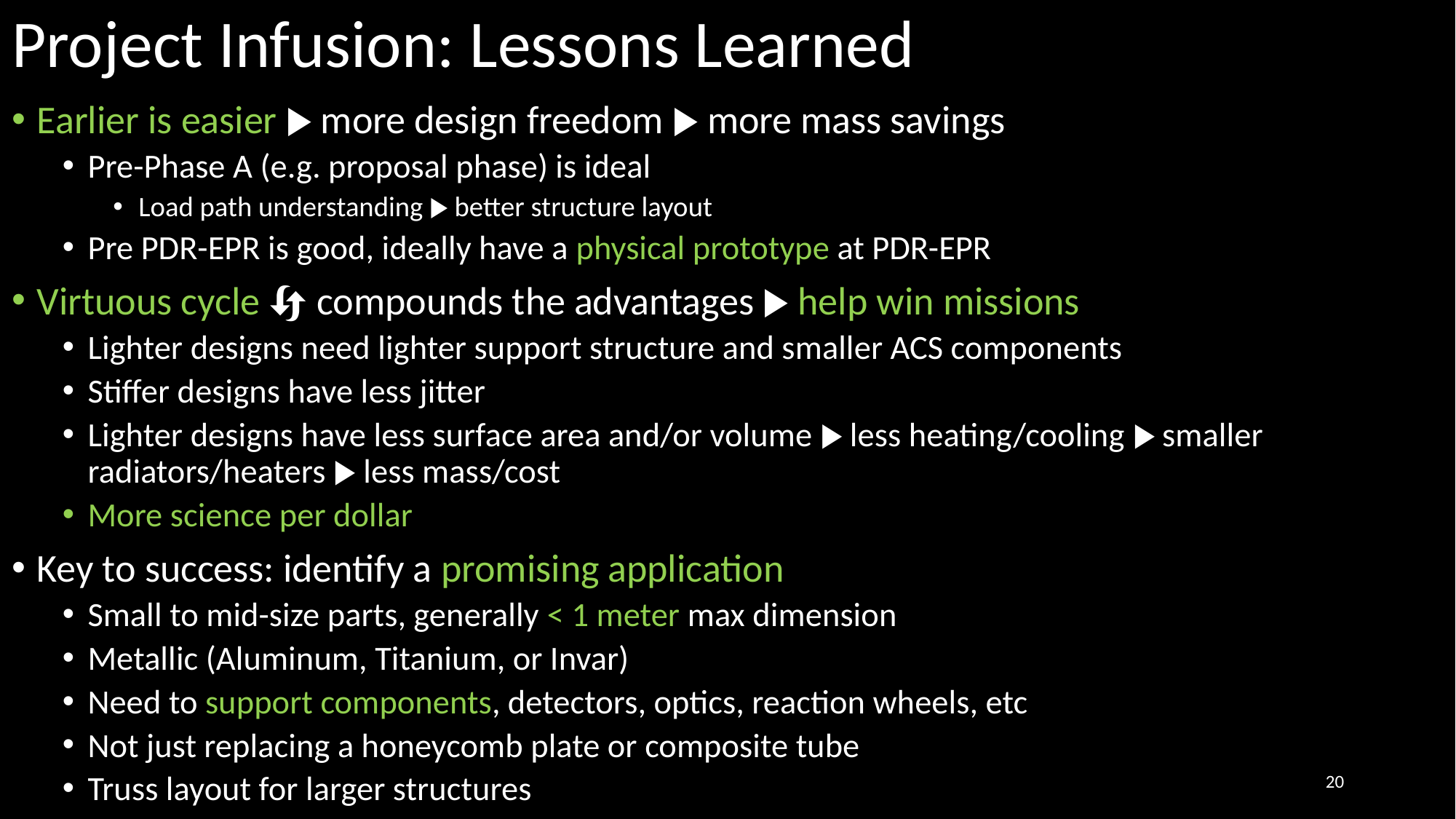

# Project Infusion: Lessons Learned
Earlier is easier ▶ more design freedom ▶ more mass savings
Pre-Phase A (e.g. proposal phase) is ideal
Load path understanding ▶ better structure layout
Pre PDR-EPR is good, ideally have a physical prototype at PDR-EPR
Virtuous cycle 🔄 compounds the advantages ▶ help win missions
Lighter designs need lighter support structure and smaller ACS components
Stiffer designs have less jitter
Lighter designs have less surface area and/or volume ▶ less heating/cooling ▶ smaller radiators/heaters ▶ less mass/cost
More science per dollar
Key to success: identify a promising application
Small to mid-size parts, generally < 1 meter max dimension
Metallic (Aluminum, Titanium, or Invar)
Need to support components, detectors, optics, reaction wheels, etc
Not just replacing a honeycomb plate or composite tube
Truss layout for larger structures

20